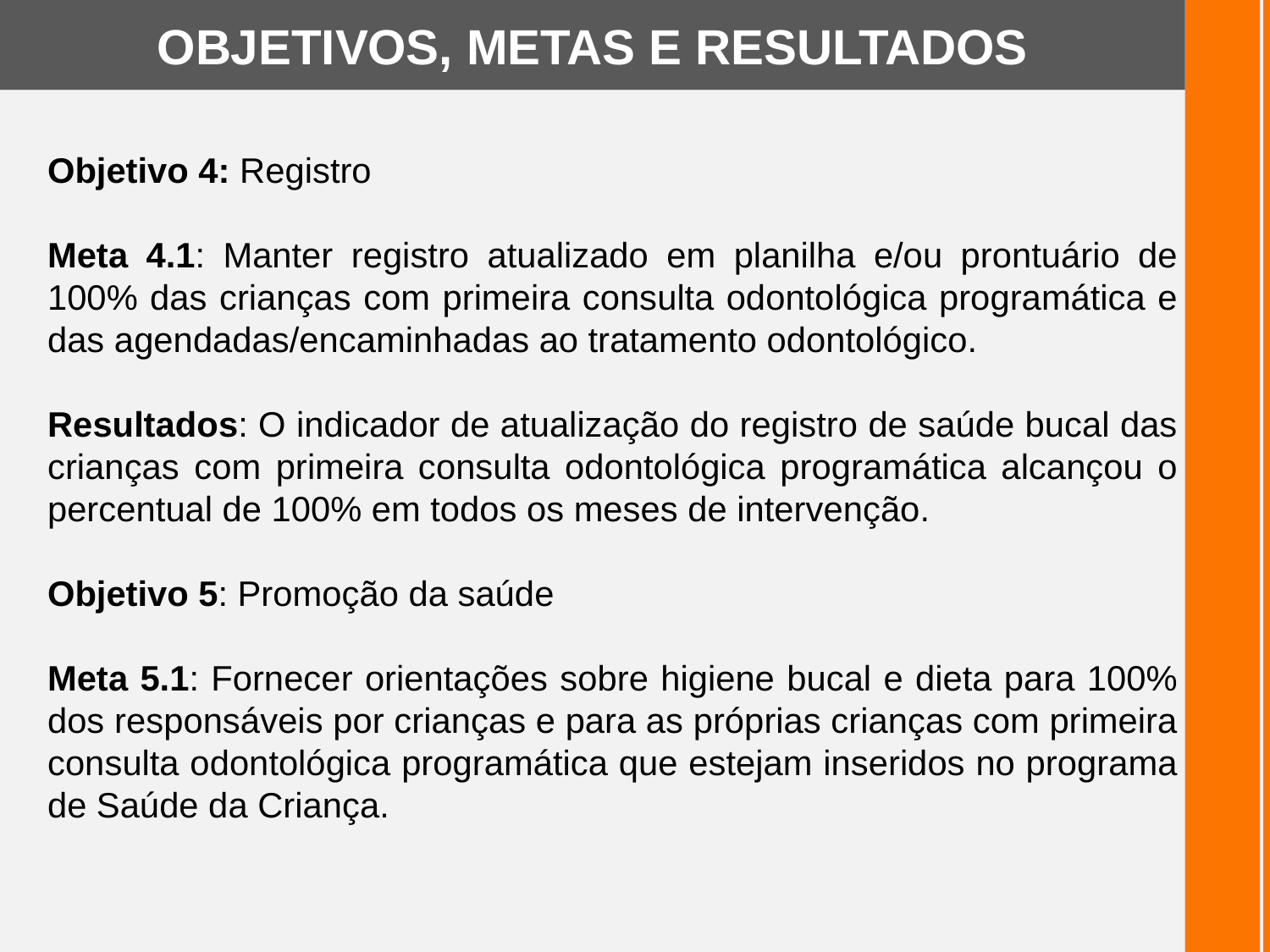

OBJETIVOS, METAS E RESULTADOS

Objetivo 4: Registro

Meta 4.1: Manter registro atualizado em planilha e/ou prontuário de 100% das crianças com primeira consulta odontológica programática e das agendadas/encaminhadas ao tratamento odontológico.

Resultados: O indicador de atualização do registro de saúde bucal das crianças com primeira consulta odontológica programática alcançou o percentual de 100% em todos os meses de intervenção.

Objetivo 5: Promoção da saúde

Meta 5.1: Fornecer orientações sobre higiene bucal e dieta para 100% dos responsáveis por crianças e para as próprias crianças com primeira consulta odontológica programática que estejam inseridos no programa de Saúde da Criança.